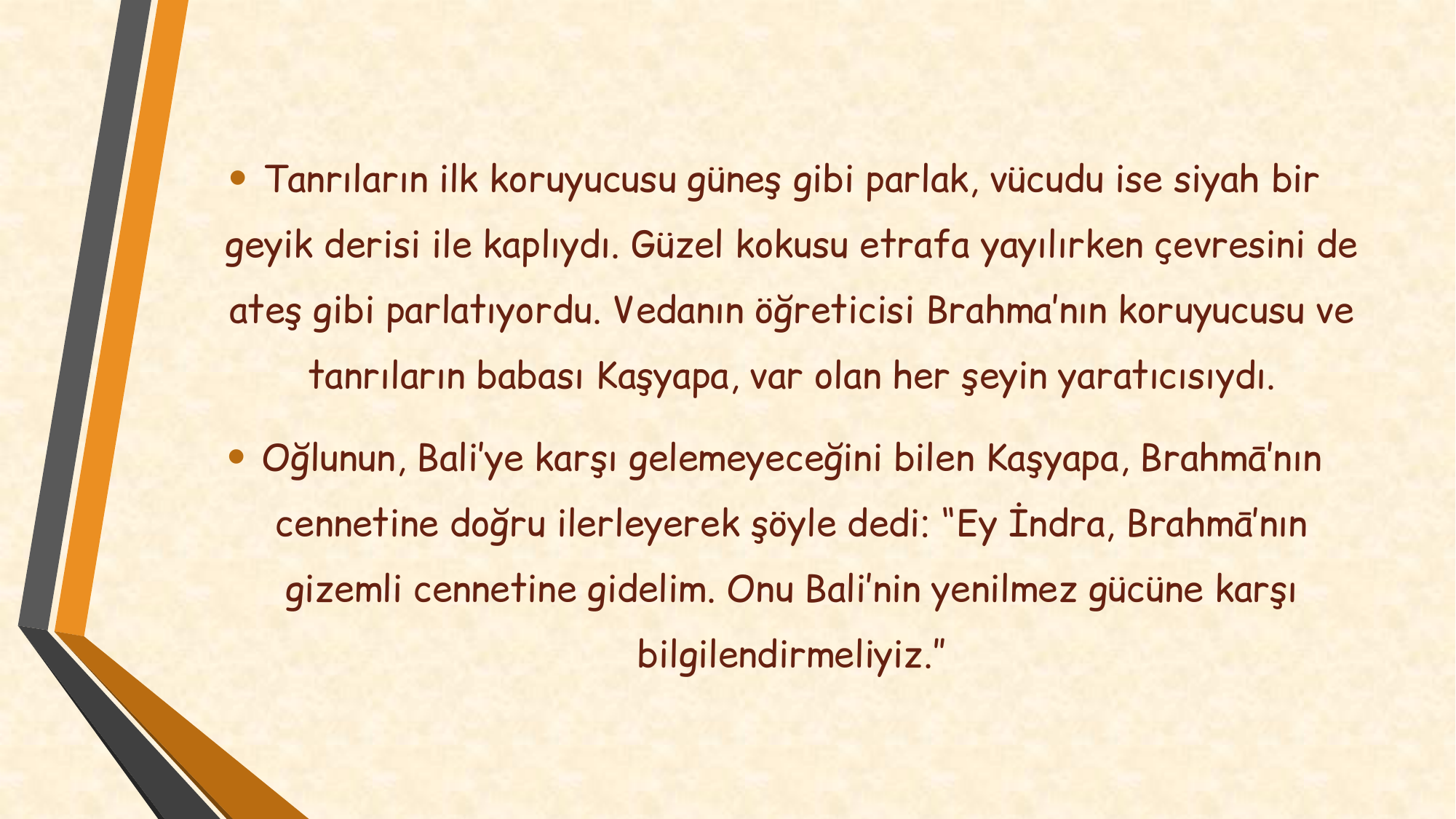

Tanrıların ilk koruyucusu güneş gibi parlak, vücudu ise siyah bir geyik derisi ile kaplıydı. Güzel kokusu etrafa yayılırken çevresini de ateş gibi parlatıyordu. Vedanın öğreticisi Brahma’nın koruyucusu ve tanrıların babası Kaşyapa, var olan her şeyin yaratıcısıydı.
Oğlunun, Bali’ye karşı gelemeyeceğini bilen Kaşyapa, Brahmā’nın cennetine doğru ilerleyerek şöyle dedi: “Ey İndra, Brahmā’nın gizemli cennetine gidelim. Onu Bali’nin yenilmez gücüne karşı bilgilendirmeliyiz.”